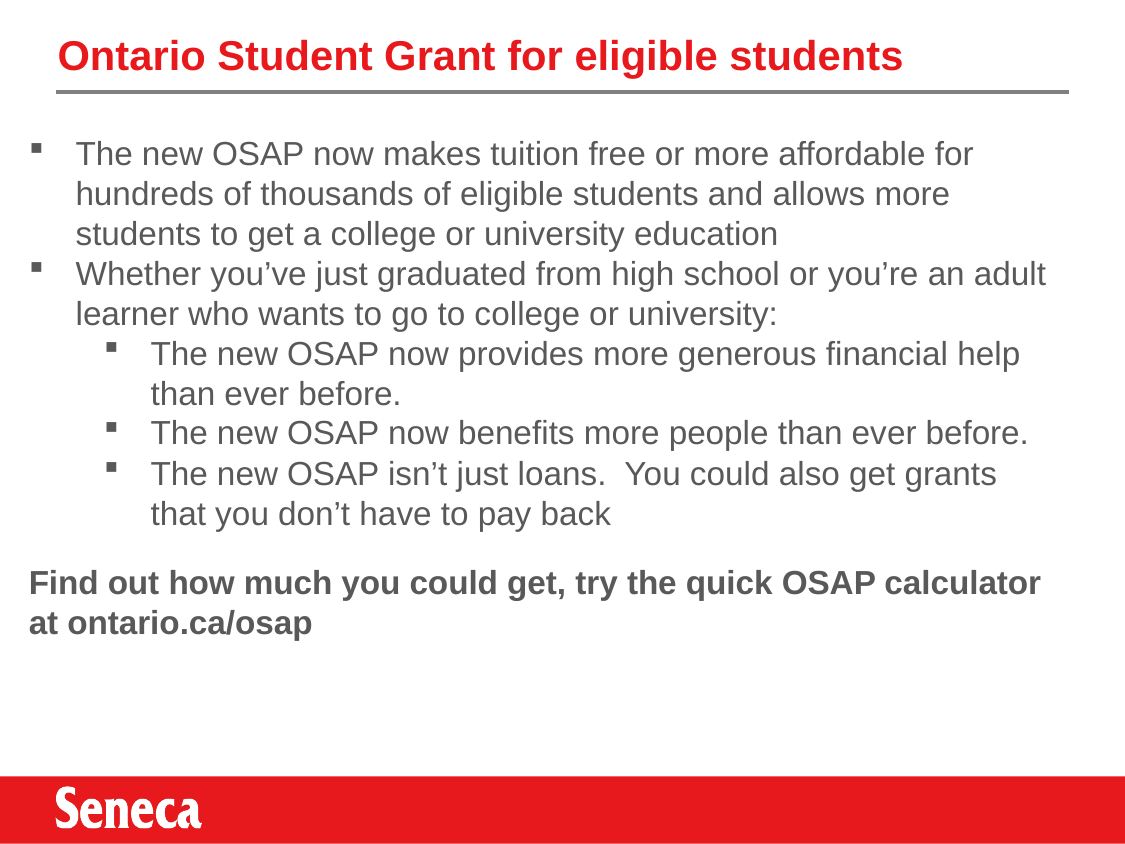

# Ontario Student Grant for eligible students
The new OSAP now makes tuition free or more affordable for hundreds of thousands of eligible students and allows more students to get a college or university education
Whether you’ve just graduated from high school or you’re an adult learner who wants to go to college or university:
The new OSAP now provides more generous financial help than ever before.
The new OSAP now benefits more people than ever before.
The new OSAP isn’t just loans.  You could also get grants that you don’t have to pay back

Find out how much you could get, try the quick OSAP calculator at ontario.ca/osap